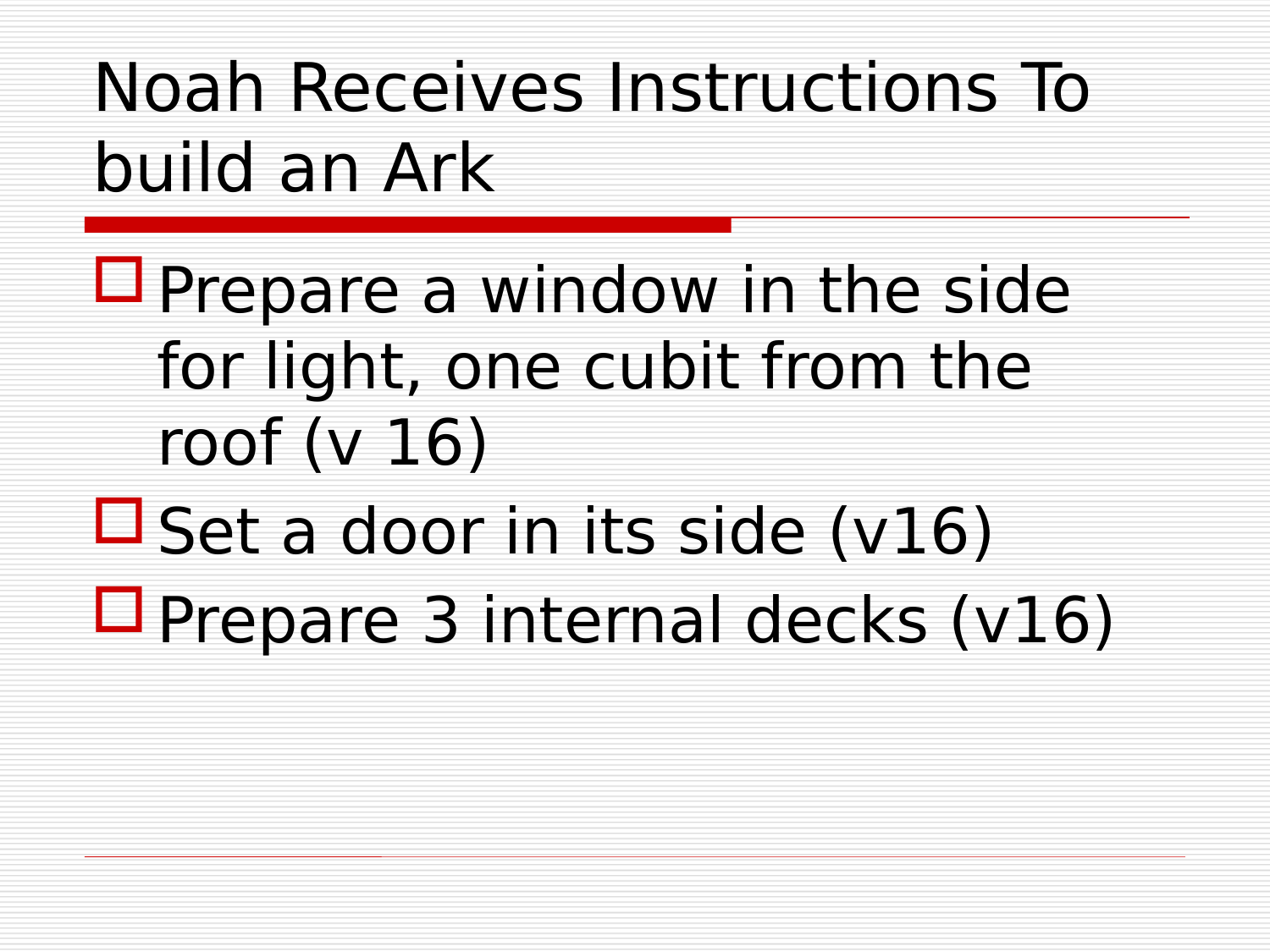

# Noah Receives Instructions To build an Ark
Prepare a window in the side for light, one cubit from the roof (v 16)
Set a door in its side (v16)
Prepare 3 internal decks (v16)